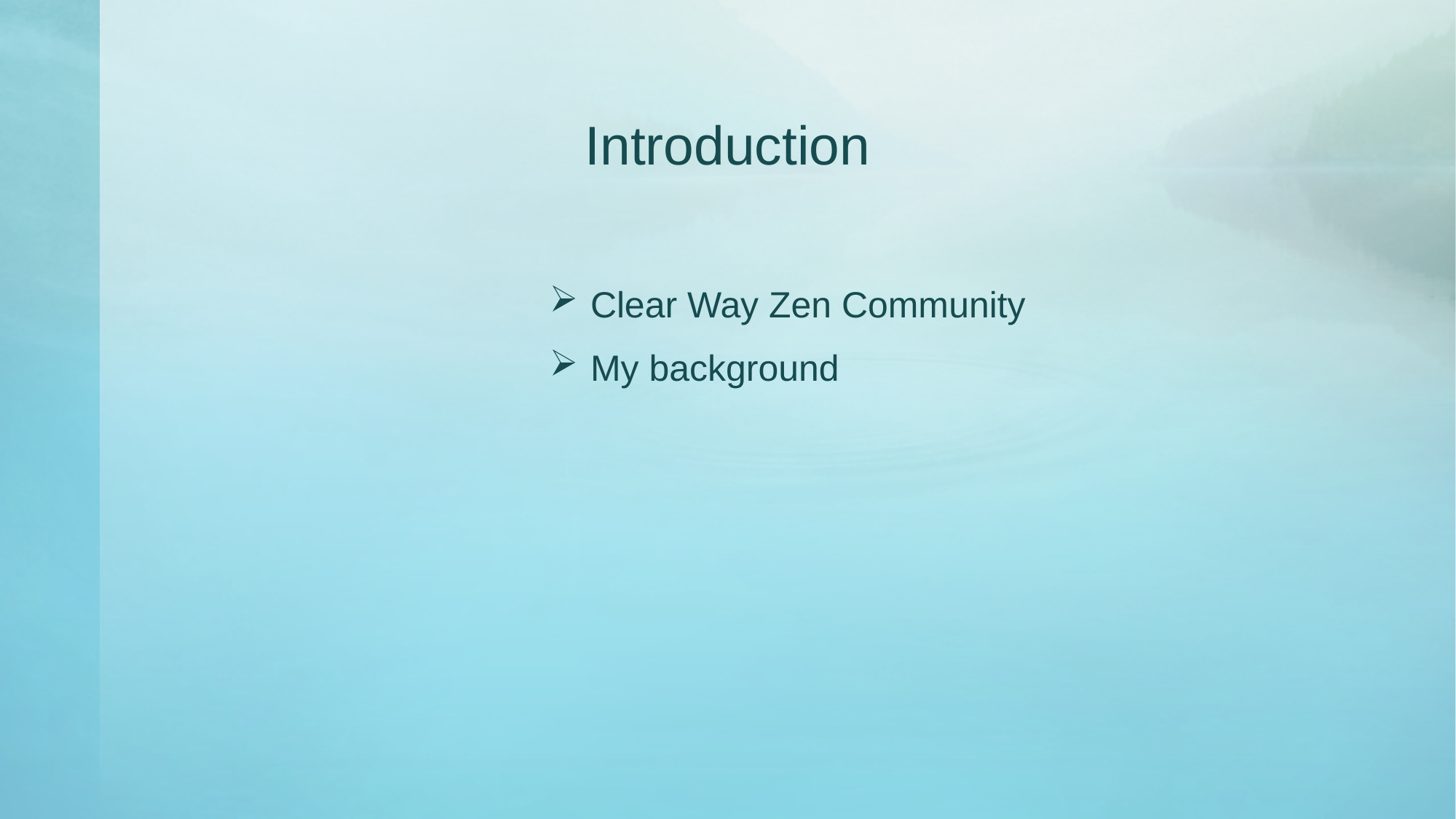

# Introduction
Clear Way Zen Community
My background